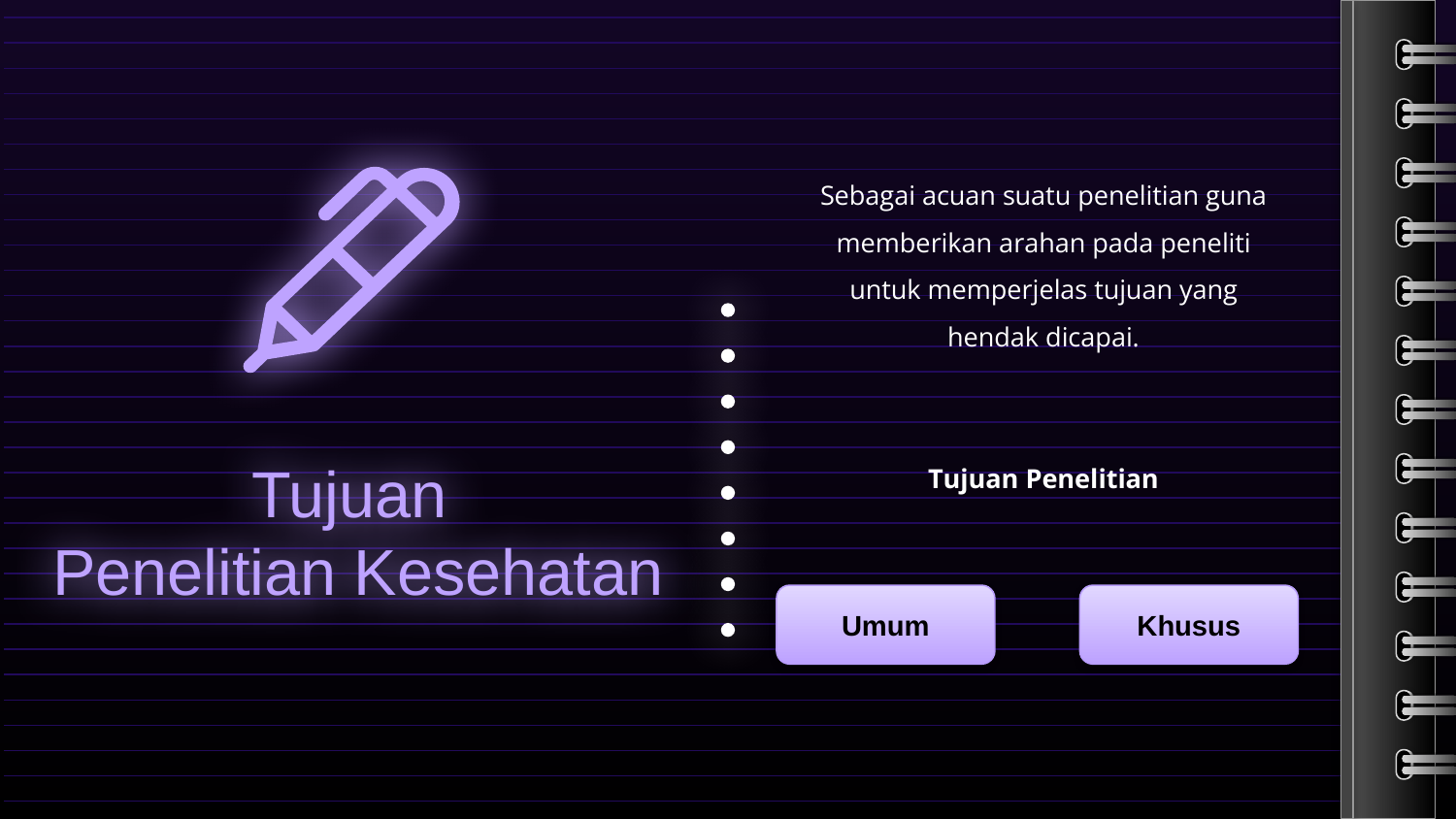

Sebagai acuan suatu penelitian guna memberikan arahan pada peneliti untuk memperjelas tujuan yang hendak dicapai.

Tujuan Penelitian

Tujuan
Penelitian Kesehatan
Umum
Khusus